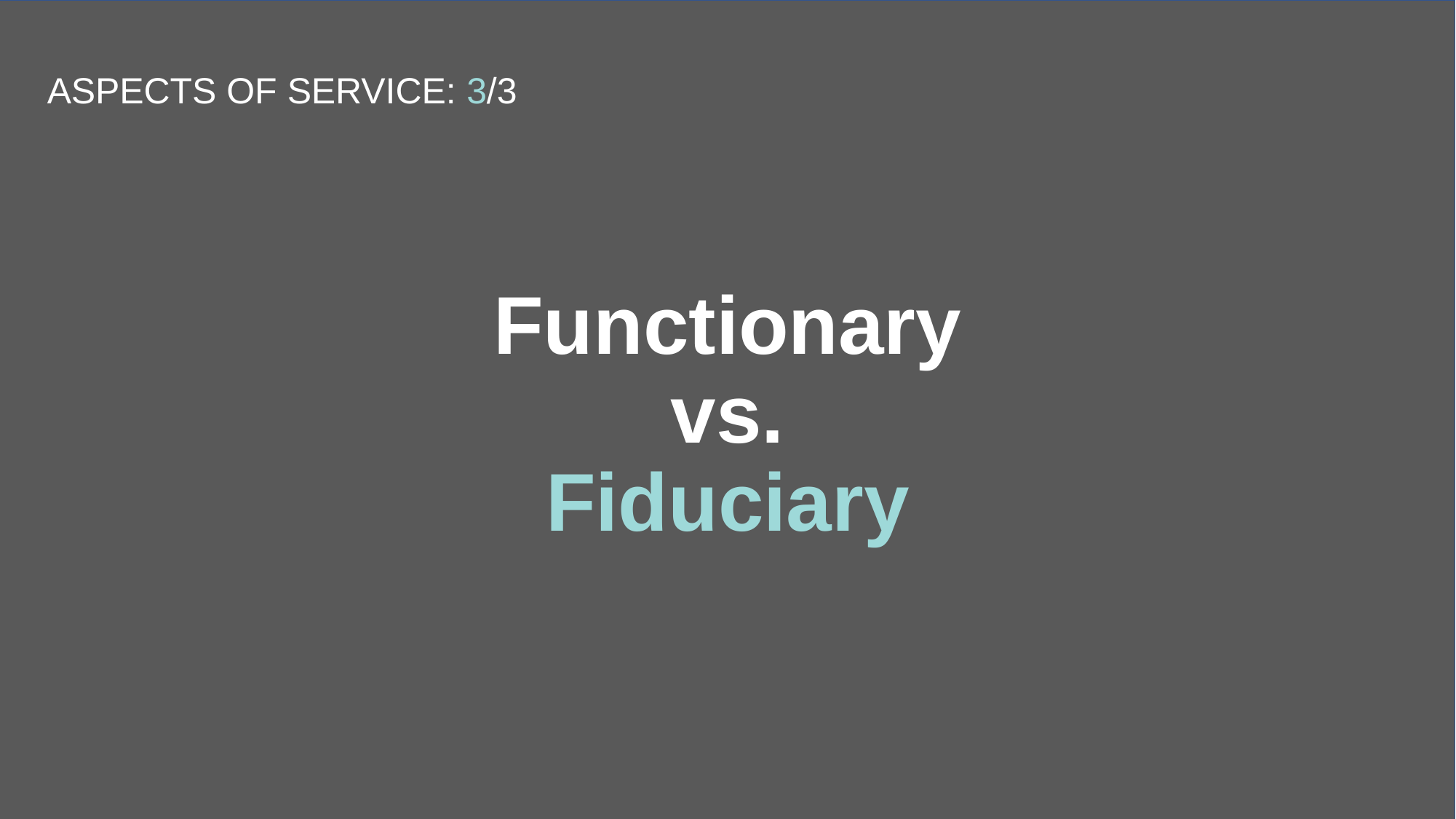

ASPECTS OF SERVICE: 3/3
Functionary
vs.
Fiduciary